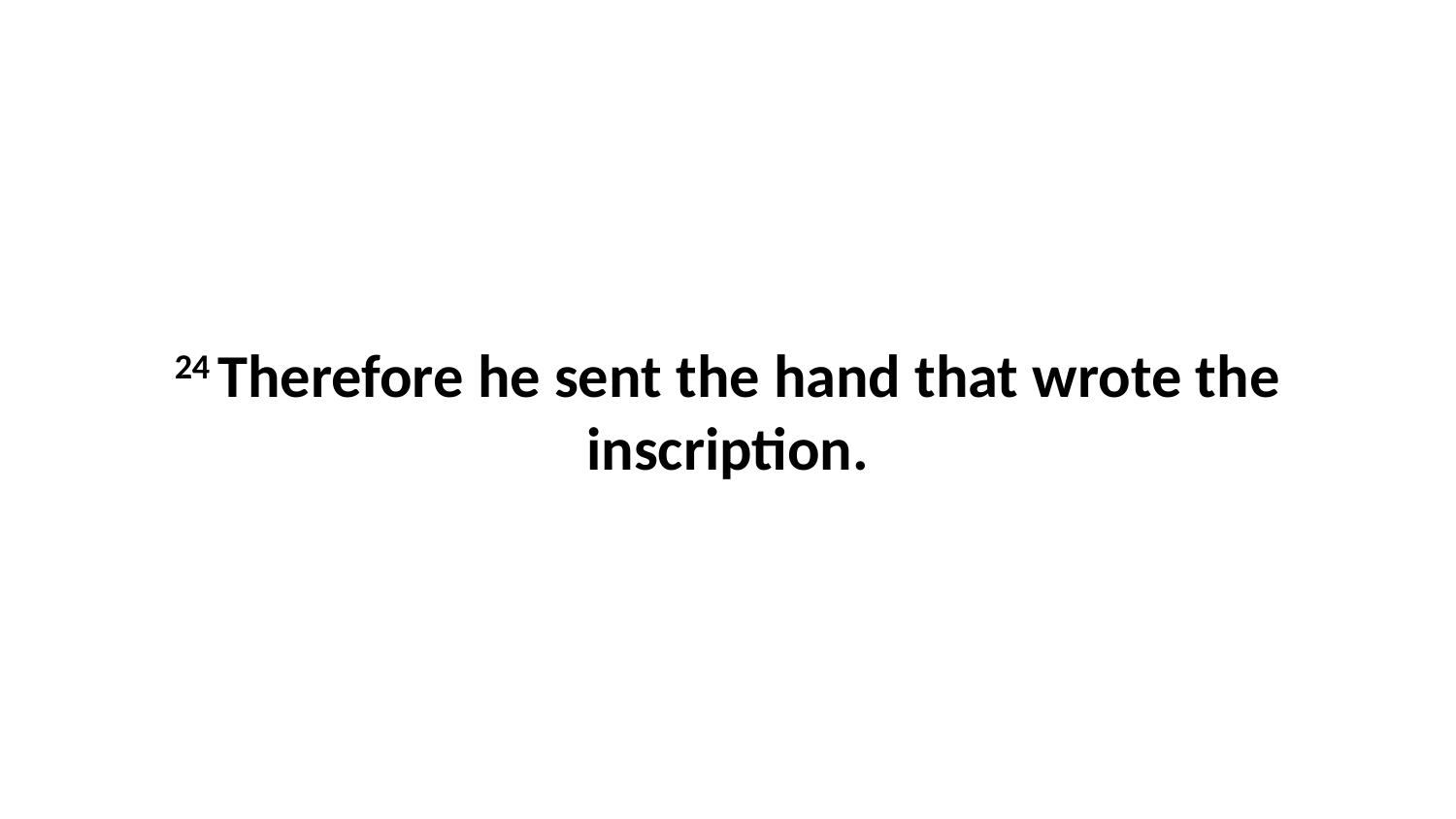

24 Therefore he sent the hand that wrote the inscription.